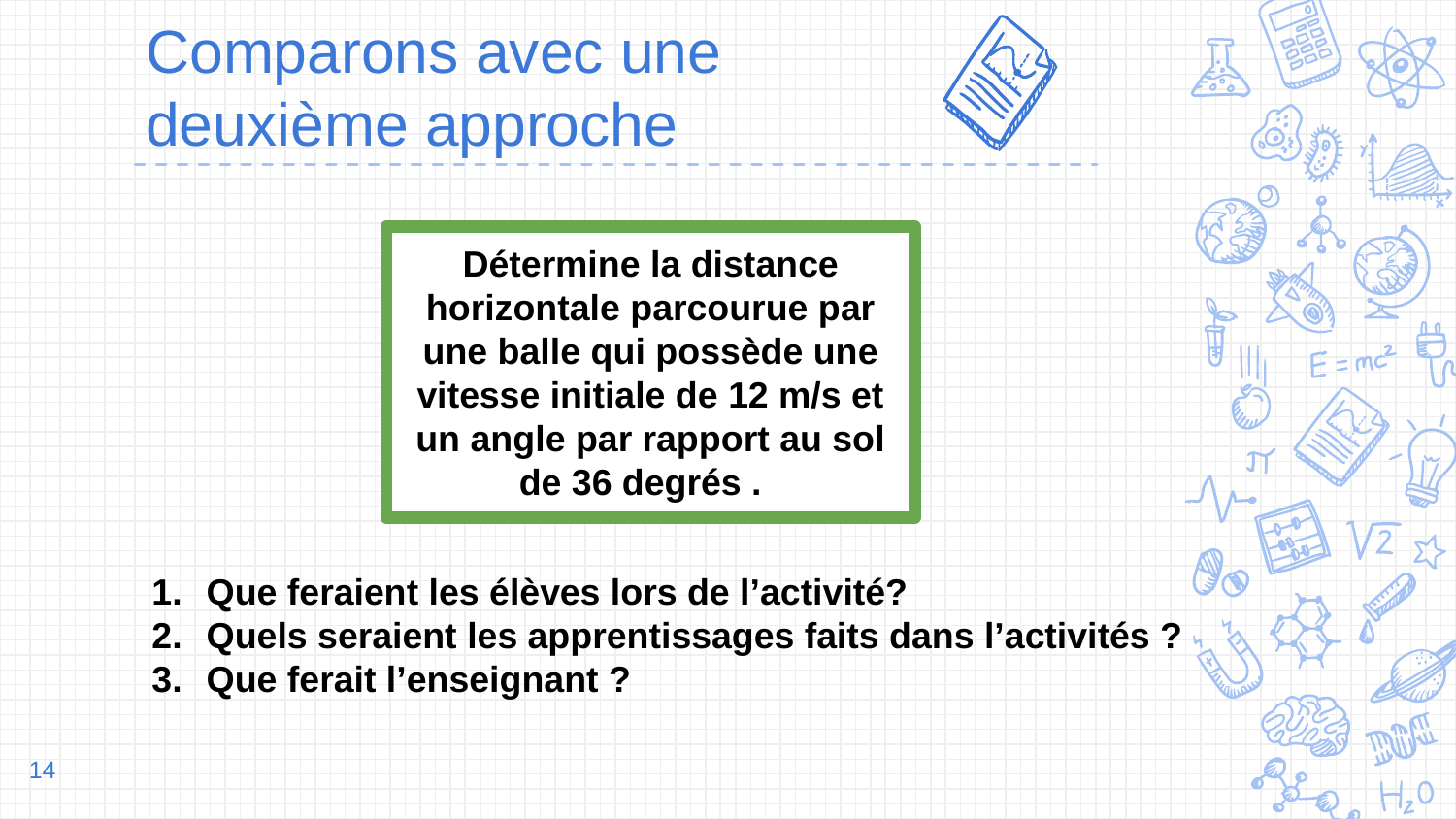

# Comparons avec une deuxième approche
Détermine la distance horizontale parcourue par une balle qui possède une vitesse initiale de 12 m/s et un angle par rapport au sol de 36 degrés .
Que feraient les élèves lors de l’activité?
Quels seraient les apprentissages faits dans l’activités ?
Que ferait l’enseignant ?
14